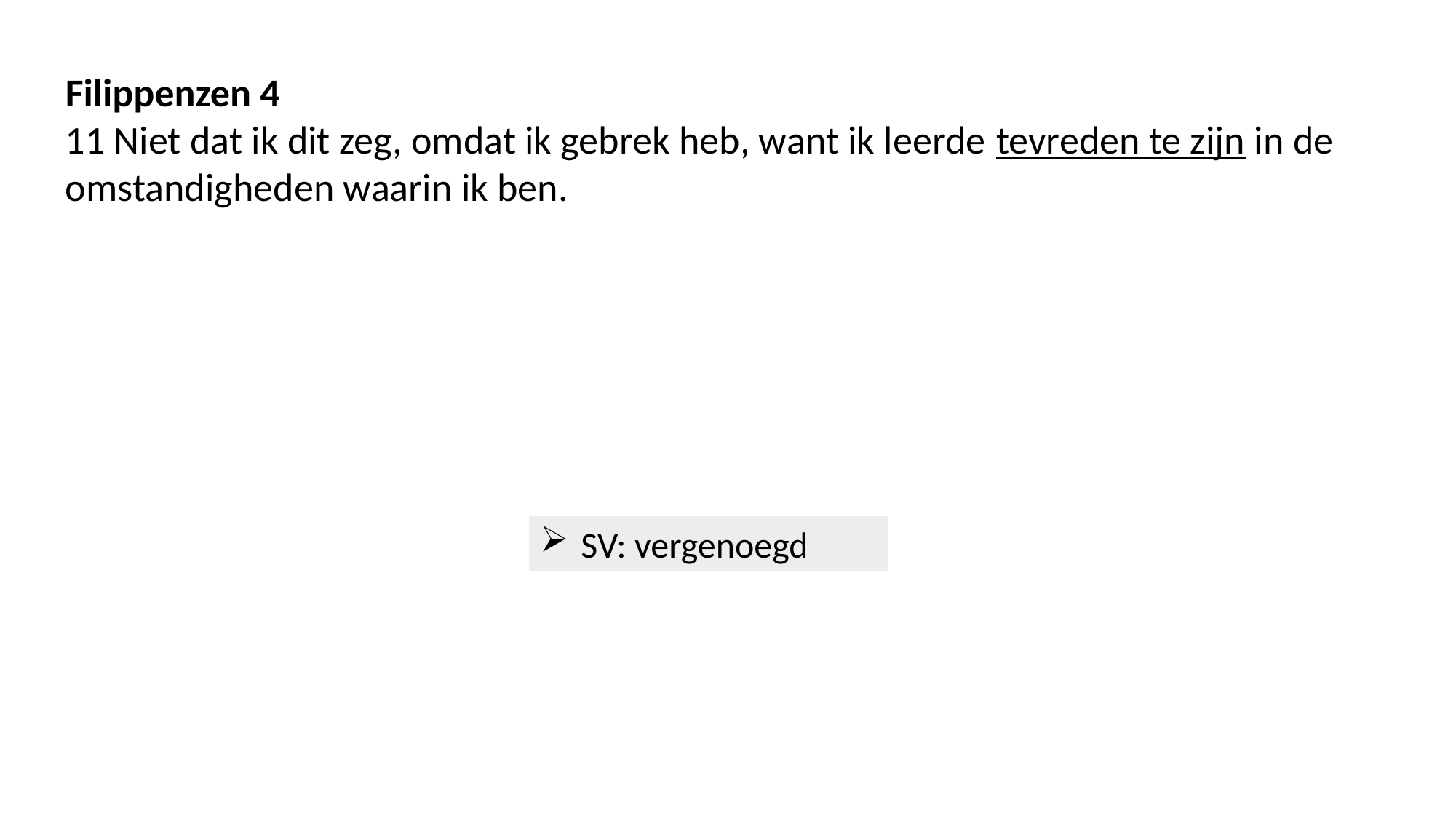

Filippenzen 4
11 Niet dat ik dit zeg, omdat ik gebrek heb, want ik leerde tevreden te zijn in de omstandigheden waarin ik ben.

SV: vergenoegd